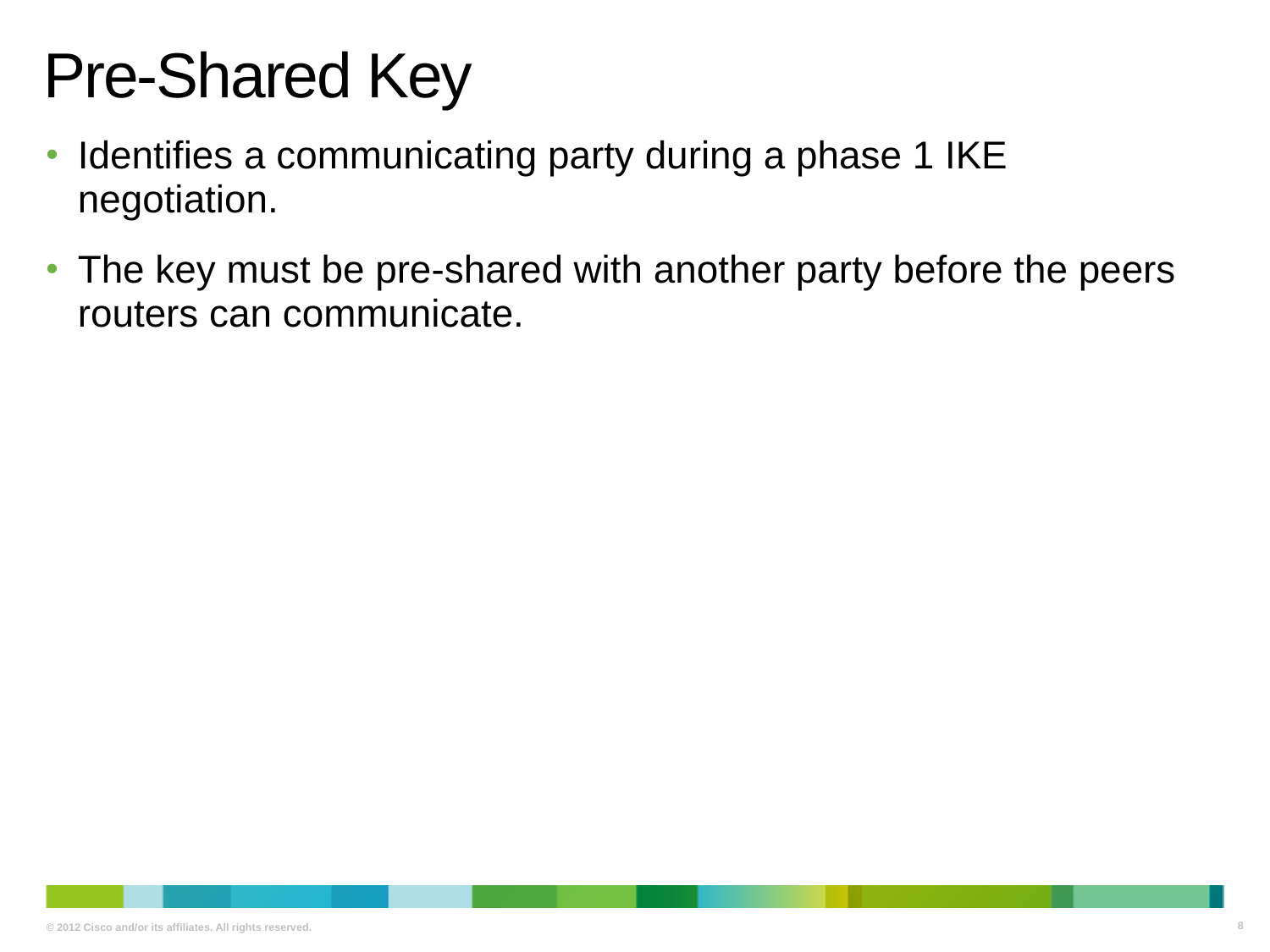

# Pre-Shared Key
Identifies a communicating party during a phase 1 IKE negotiation.
The key must be pre-shared with another party before the peers routers can communicate.